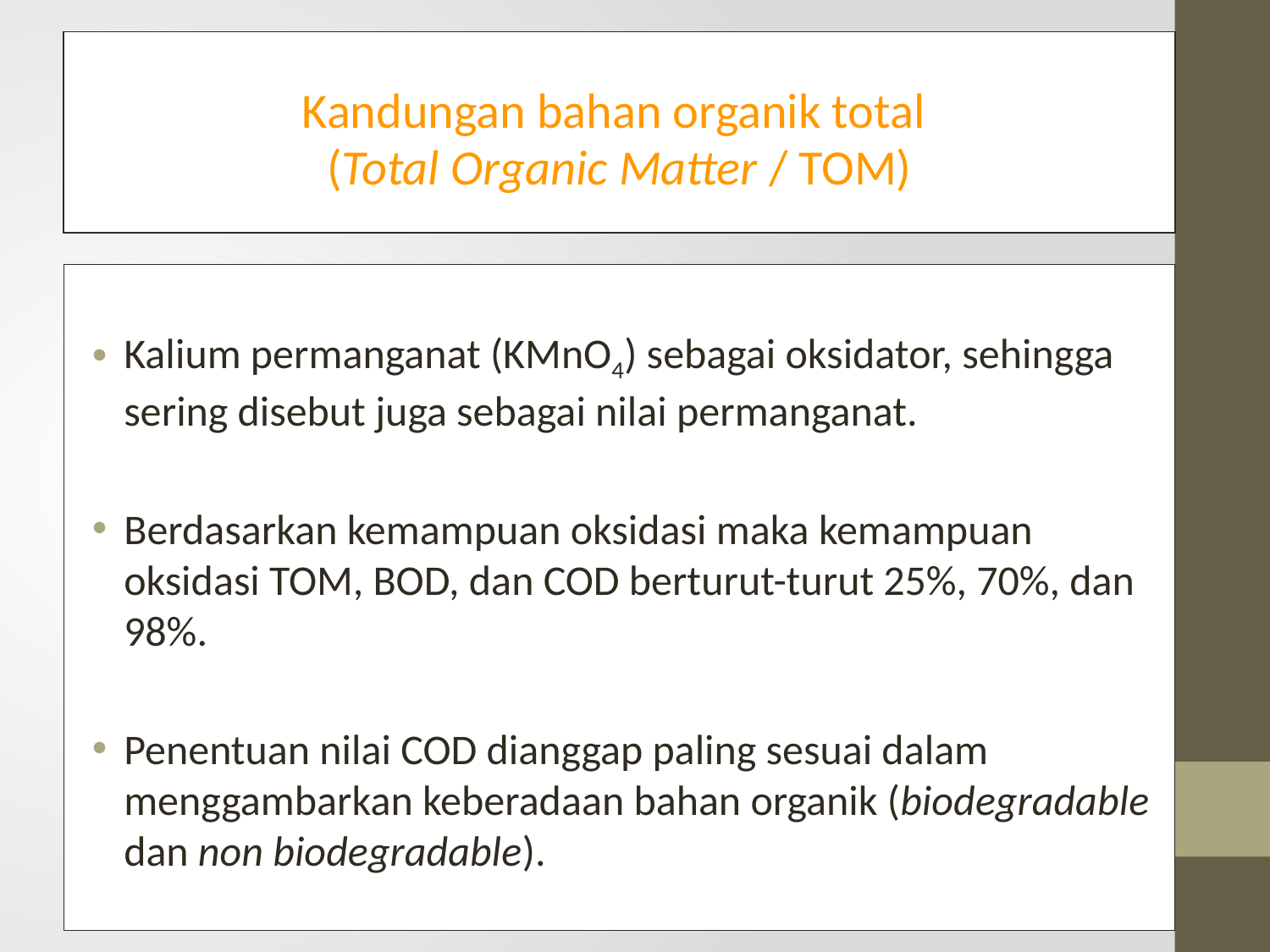

Kandungan bahan organik total
(Total Organic Matter / TOM)

Kalium permanganat (KMnO4) sebagai oksidator, sehingga sering disebut juga sebagai nilai permanganat.

Berdasarkan kemampuan oksidasi maka kemampuan oksidasi TOM, BOD, dan COD berturut-turut 25%, 70%, dan 98%.

Penentuan nilai COD dianggap paling sesuai dalam menggambarkan keberadaan bahan organik (biodegradable dan non biodegradable).